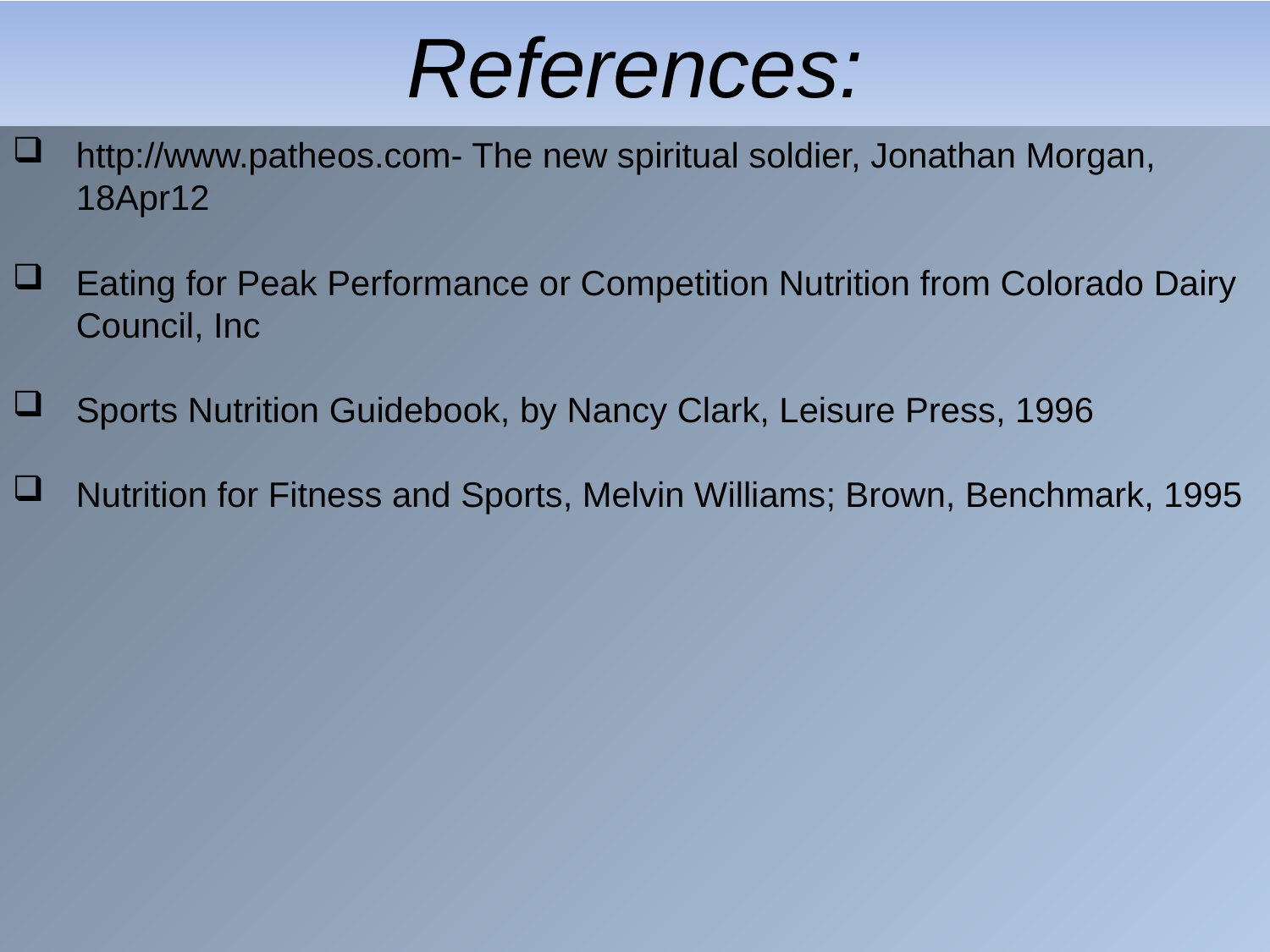

References:
#
http://www.patheos.com- The new spiritual soldier, Jonathan Morgan, 18Apr12

Eating for Peak Performance or Competition Nutrition from Colorado Dairy Council, Inc

Sports Nutrition Guidebook, by Nancy Clark, Leisure Press, 1996

Nutrition for Fitness and Sports, Melvin Williams; Brown, Benchmark, 1995